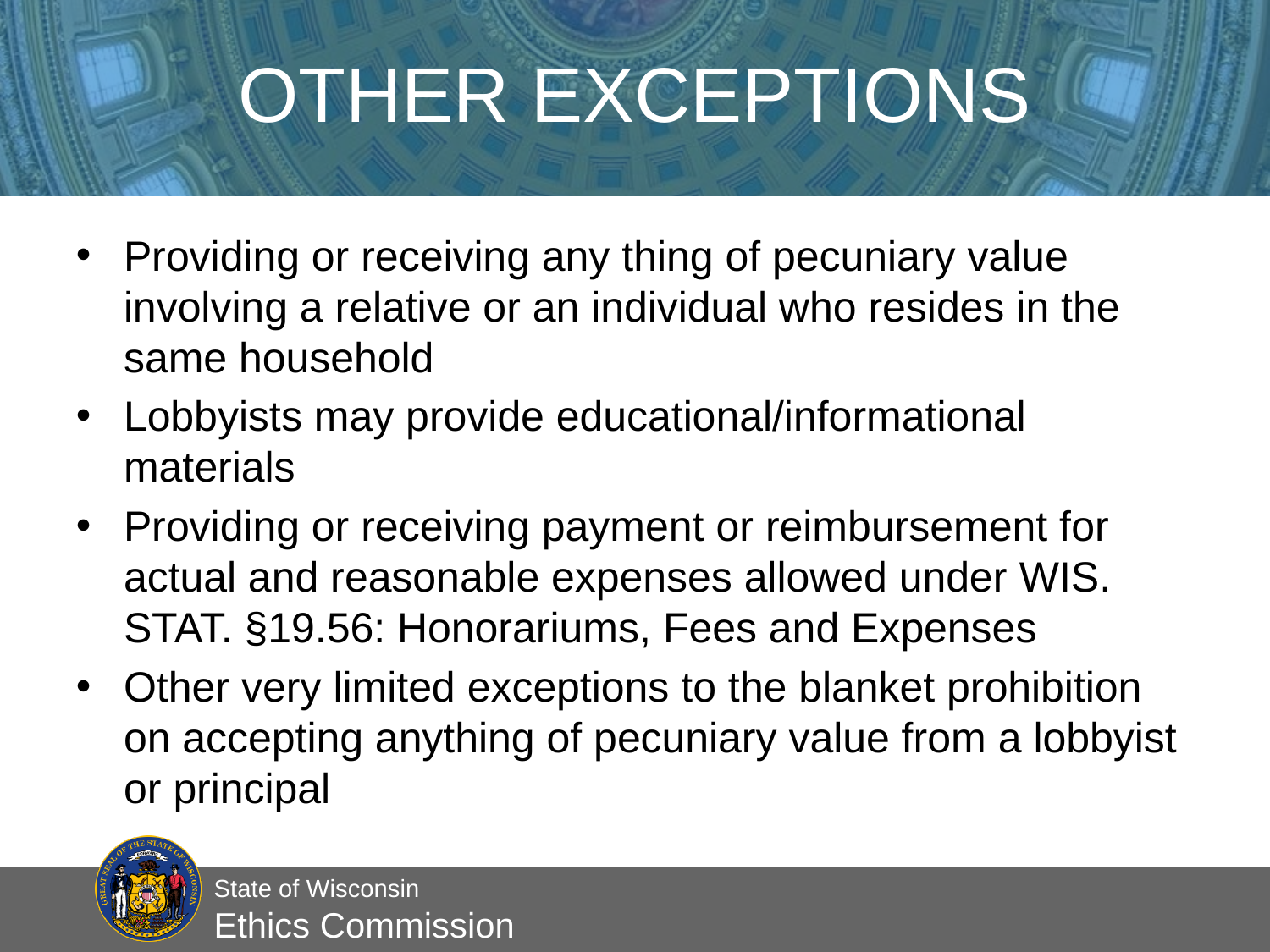

# Other Exceptions
Providing or receiving any thing of pecuniary value involving a relative or an individual who resides in the same household
Lobbyists may provide educational/informational materials
Providing or receiving payment or reimbursement for actual and reasonable expenses allowed under Wis. Stat. §19.56: Honorariums, Fees and Expenses
Other very limited exceptions to the blanket prohibition on accepting anything of pecuniary value from a lobbyist or principal